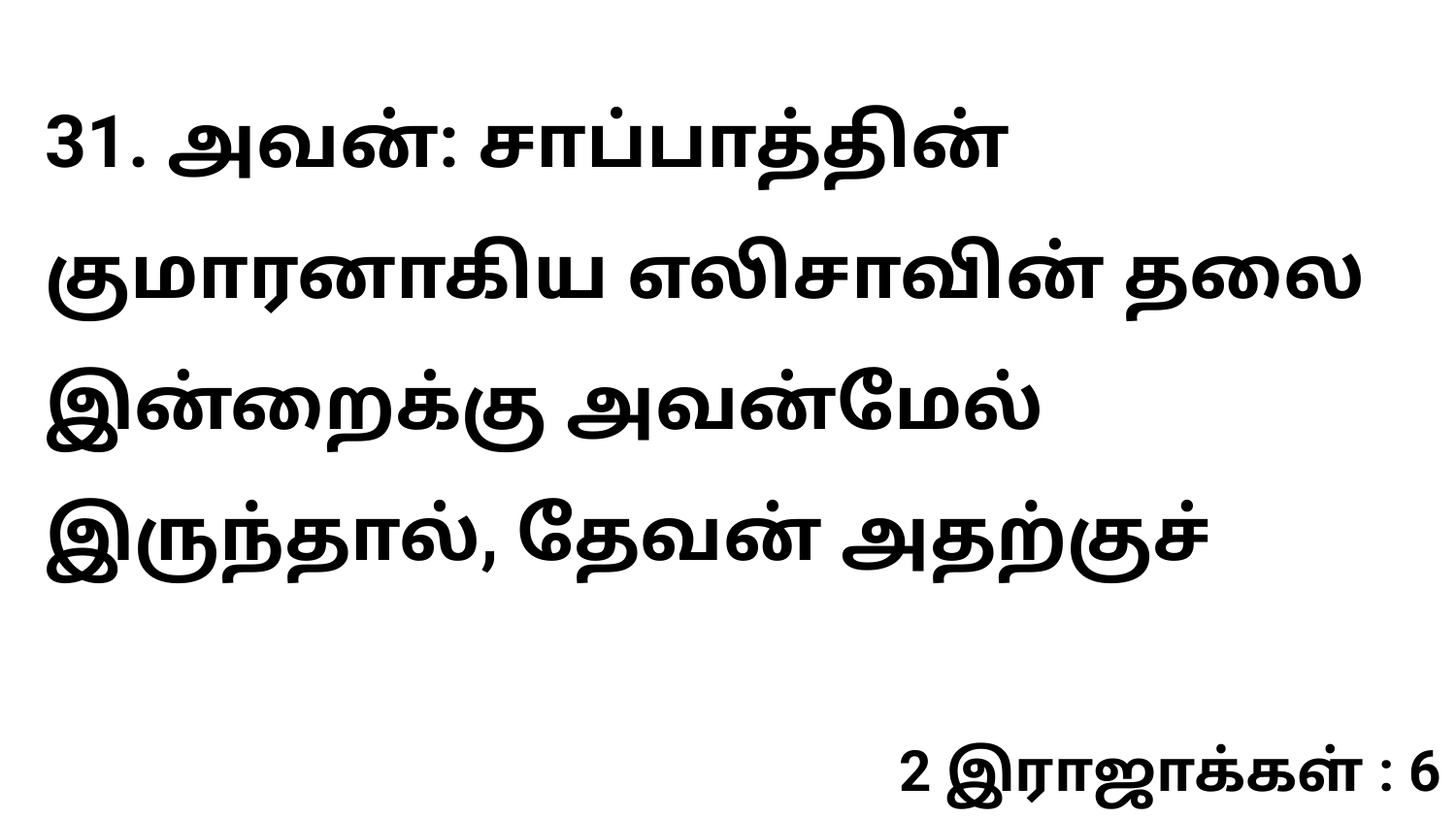

31. அவன்: சாப்பாத்தின் குமாரனாகிய எலிசாவின் தலை இன்றைக்கு அவன்மேல் இருந்தால், தேவன் அதற்குச்
2 இராஜாக்கள் : 6